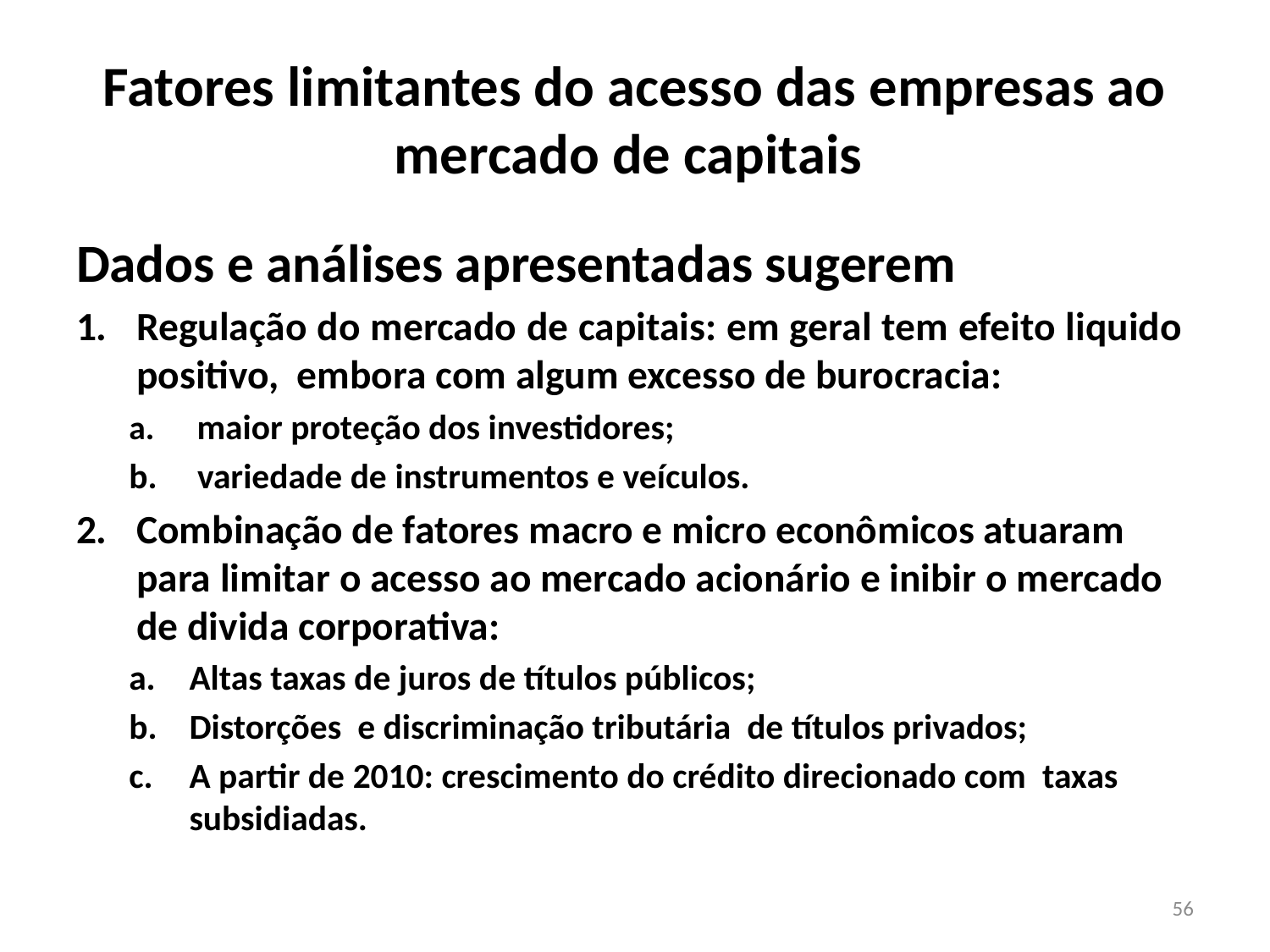

# Fatores limitantes do acesso das empresas ao mercado de capitais
Dados e análises apresentadas sugerem
Regulação do mercado de capitais: em geral tem efeito liquido  positivo,  embora com algum excesso de burocracia:
 maior proteção dos investidores;
 variedade de instrumentos e veículos.
Combinação de fatores macro e micro econômicos atuaram  para limitar o acesso ao mercado acionário e inibir o mercado de divida corporativa:
Altas taxas de juros de títulos públicos;
Distorções  e discriminação tributária  de títulos privados;
A partir de 2010: crescimento do crédito direcionado com  taxas  subsidiadas.

56